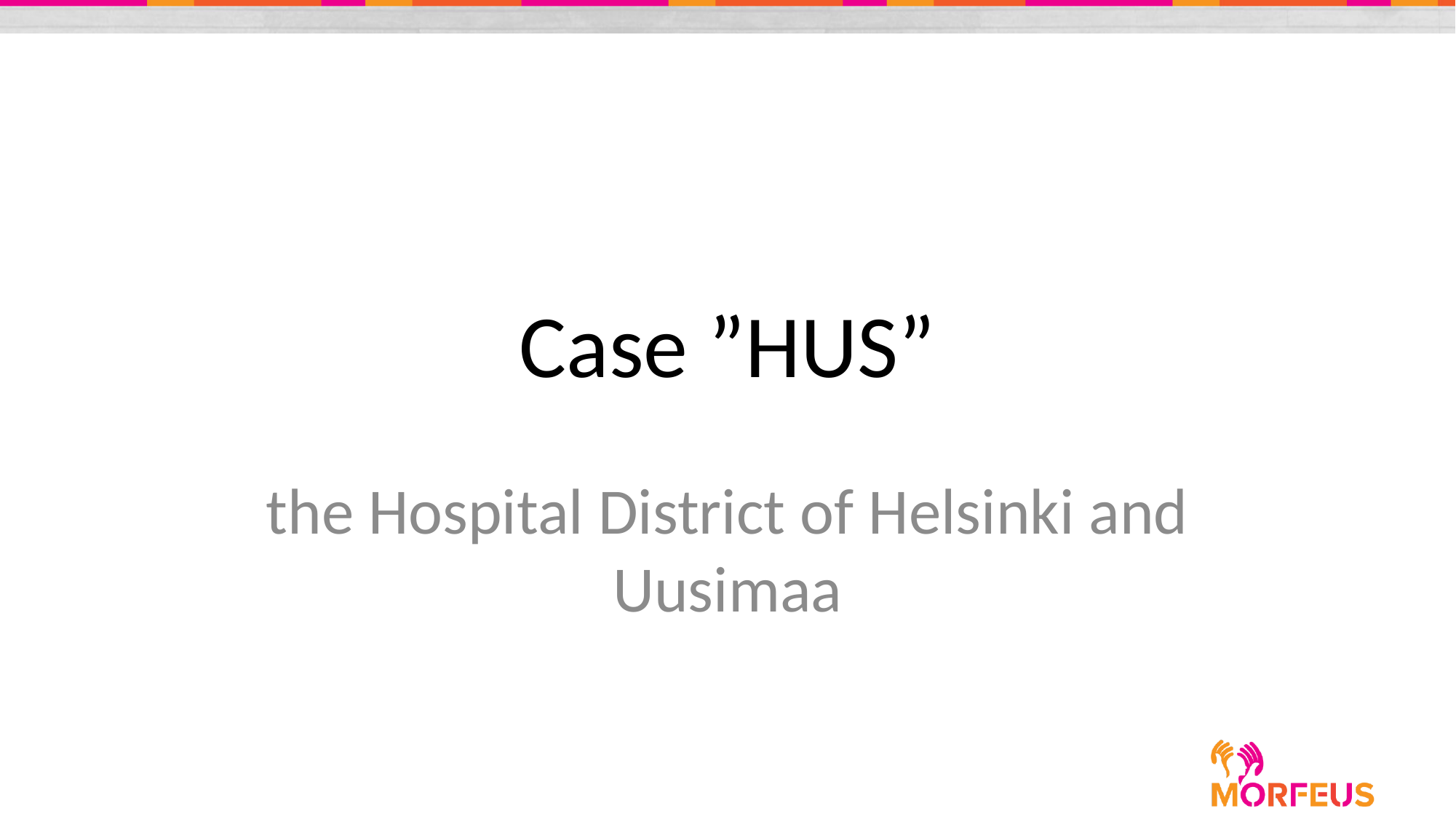

# Case ”HUS”
the Hospital District of Helsinki and Uusimaa